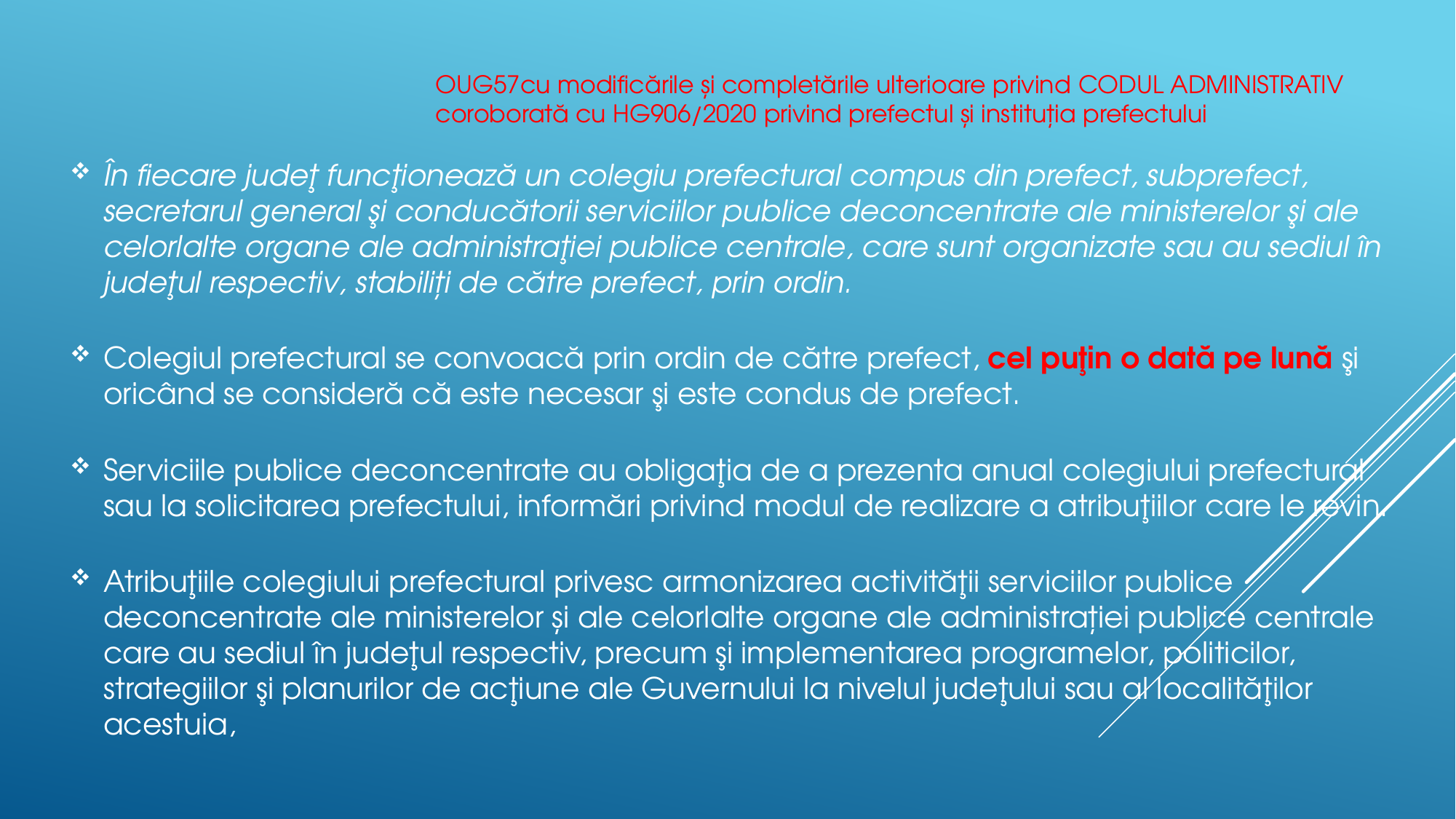

# OUG57cu modificările și completările ulterioare privind Codul administrativ coroborată cu HG906/2020 privind prefectul și instituția prefectului
În fiecare judeţ funcţionează un colegiu prefectural compus din prefect, subprefect, secretarul general şi conducătorii serviciilor publice deconcentrate ale ministerelor şi ale celorlalte organe ale administraţiei publice centrale, care sunt organizate sau au sediul în judeţul respectiv, stabiliți de către prefect, prin ordin.

Colegiul prefectural se convoacă prin ordin de către prefect, cel puţin o dată pe lună şi oricând se consideră că este necesar şi este condus de prefect.

Serviciile publice deconcentrate au obligaţia de a prezenta anual colegiului prefectural sau la solicitarea prefectului, informări privind modul de realizare a atribuţiilor care le revin.

Atribuţiile colegiului prefectural privesc armonizarea activităţii serviciilor publice deconcentrate ale ministerelor și ale celorlalte organe ale administrației publice centrale care au sediul în judeţul respectiv, precum şi implementarea programelor, politicilor, strategiilor şi planurilor de acţiune ale Guvernului la nivelul judeţului sau al localităţilor acestuia,